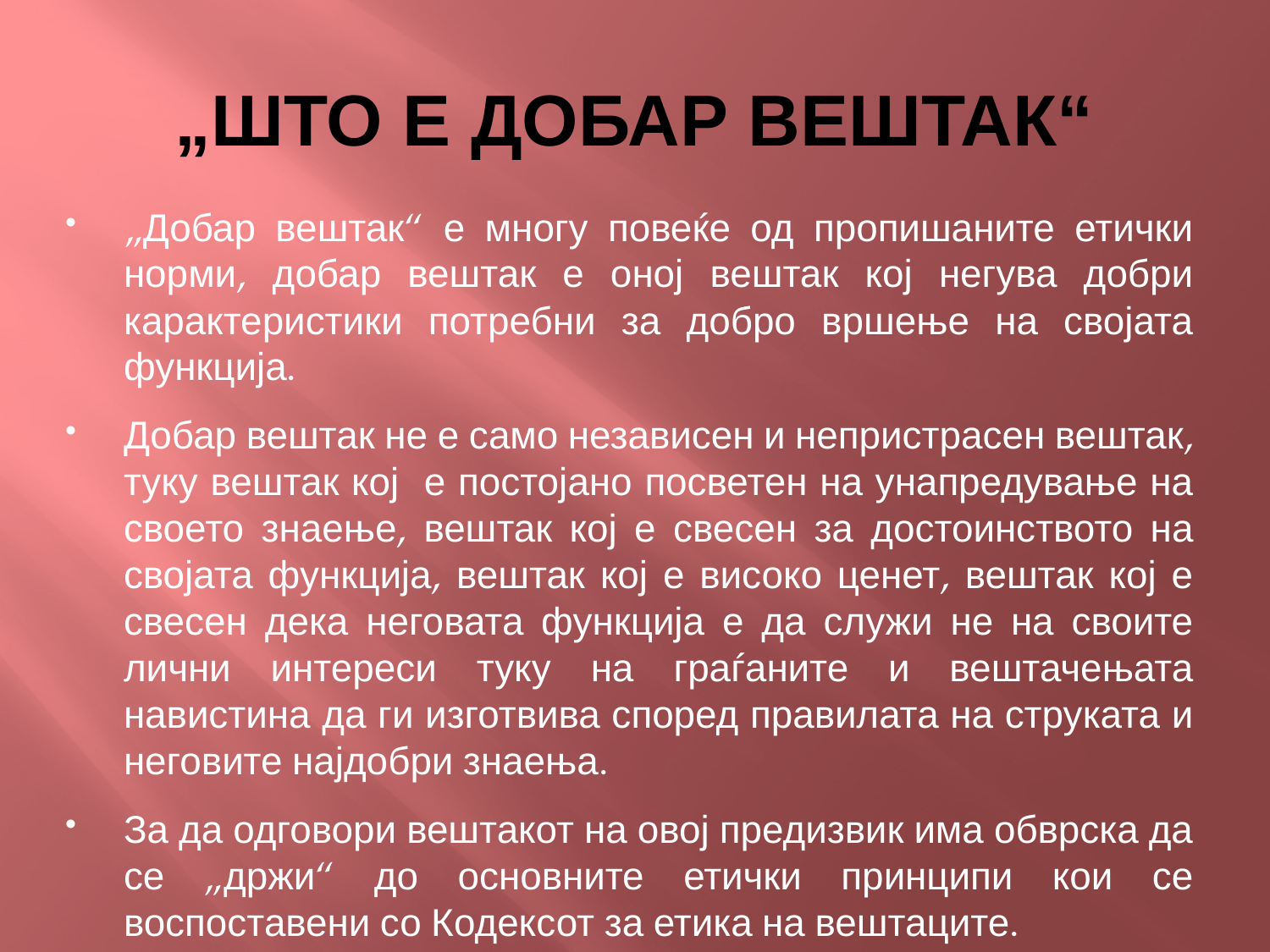

# „ШТО Е ДОБАР ВЕШТАК“
„Добар вештак“ е многу повеќе од пропишаните етички норми, добар вештак е оној вештак кој негува добри карактеристики потребни за добро вршење на својата функција.
Добар вештак не е само независен и непристрасен вештак, туку вештак кој  е постојано посветен на унапредување на своето знаење, вештак кој е свесен за достоинството на својата функција, вештак кој е високо ценет, вештак кој е свесен дека неговата функција е да служи не на своите лични интереси туку на граѓаните и вештачењата навистина да ги изготвива според правилата на струката и неговите најдобри знаења.
За да одговори вештакот на овој предизвик има обврска да се „држи“ до основните етички принципи кои се воспоставени со Кодексот за етика на вештаците.